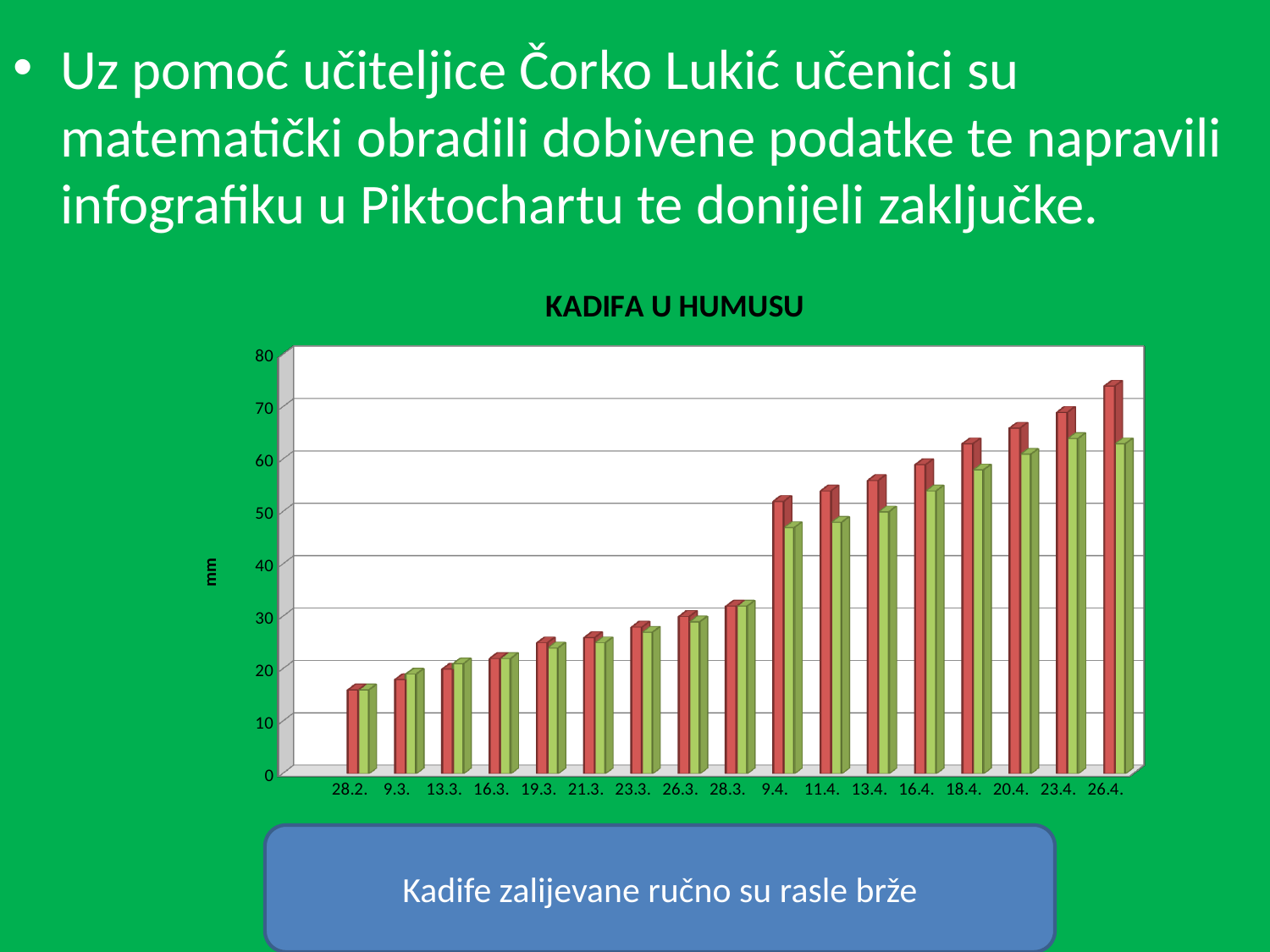

Uz pomoć učiteljice Čorko Lukić učenici su matematički obradili dobivene podatke te napravili infografiku u Piktochartu te donijeli zaključke.

[unsupported chart]

Kadife zalijevane ručno su rasle brže